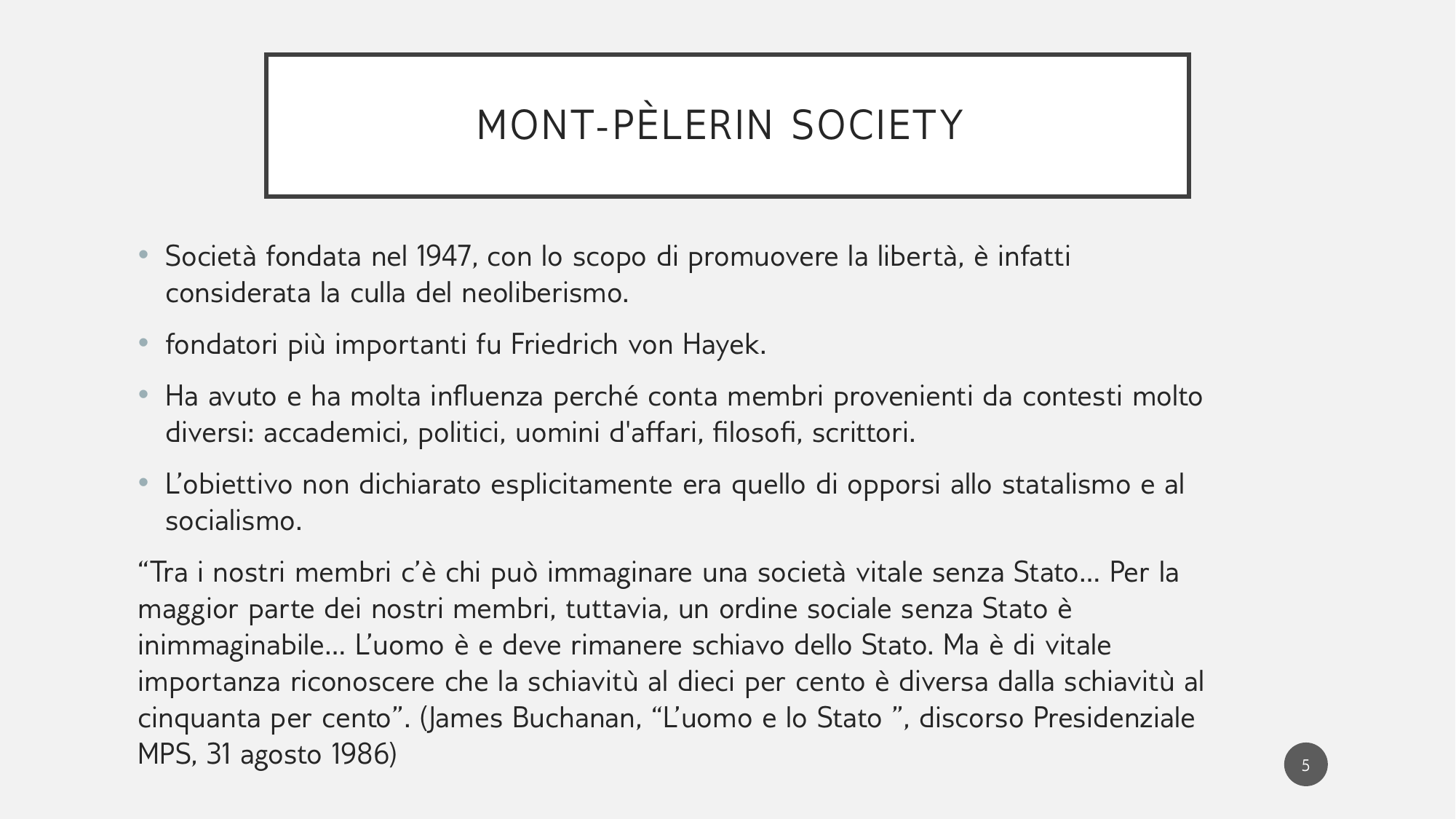

# Mont-Pèlerin Society
Società fondata nel 1947, con lo scopo di promuovere la libertà, è infatti considerata la culla del neoliberismo.
fondatori più importanti fu Friedrich von Hayek.
Ha avuto e ha molta influenza perché conta membri provenienti da contesti molto diversi: accademici, politici, uomini d'affari, filosofi, scrittori.
L’obiettivo non dichiarato esplicitamente era quello di opporsi allo statalismo e al socialismo.
“Tra i nostri membri c’è chi può immaginare una società vitale senza Stato… Per la maggior parte dei nostri membri, tuttavia, un ordine sociale senza Stato è inimmaginabile… L’uomo è e deve rimanere schiavo dello Stato. Ma è di vitale importanza riconoscere che la schiavitù al dieci per cento è diversa dalla schiavitù al cinquanta per cento”. (James Buchanan, “L’uomo e lo Stato ”, discorso Presidenziale MPS, 31 agosto 1986)
5